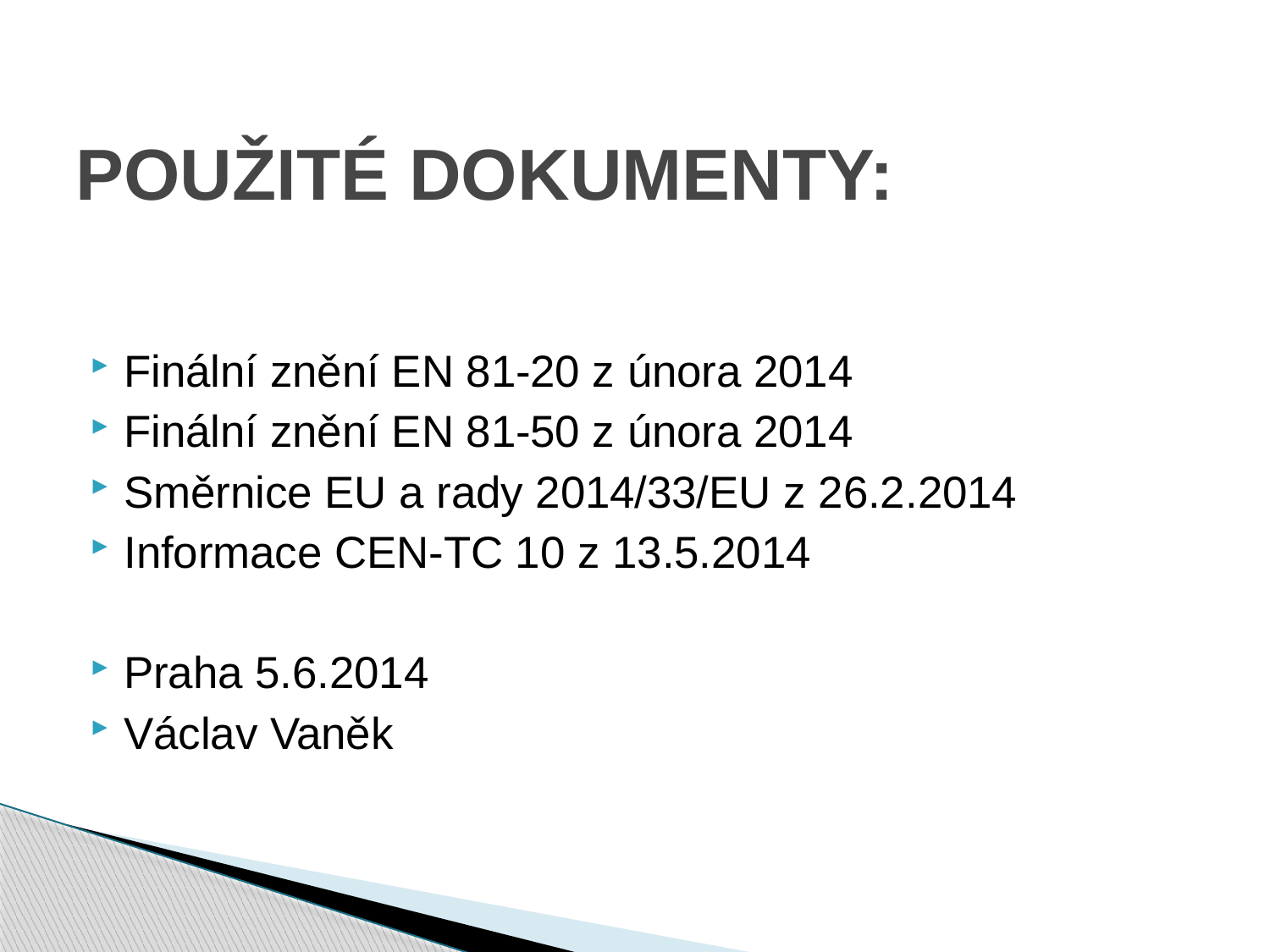

# POUŽITÉ DOKUMENTY:

Finální znění EN 81-20 z února 2014
Finální znění EN 81-50 z února 2014
Směrnice EU a rady 2014/33/EU z 26.2.2014
Informace CEN-TC 10 z 13.5.2014

Praha 5.6.2014
Václav Vaněk